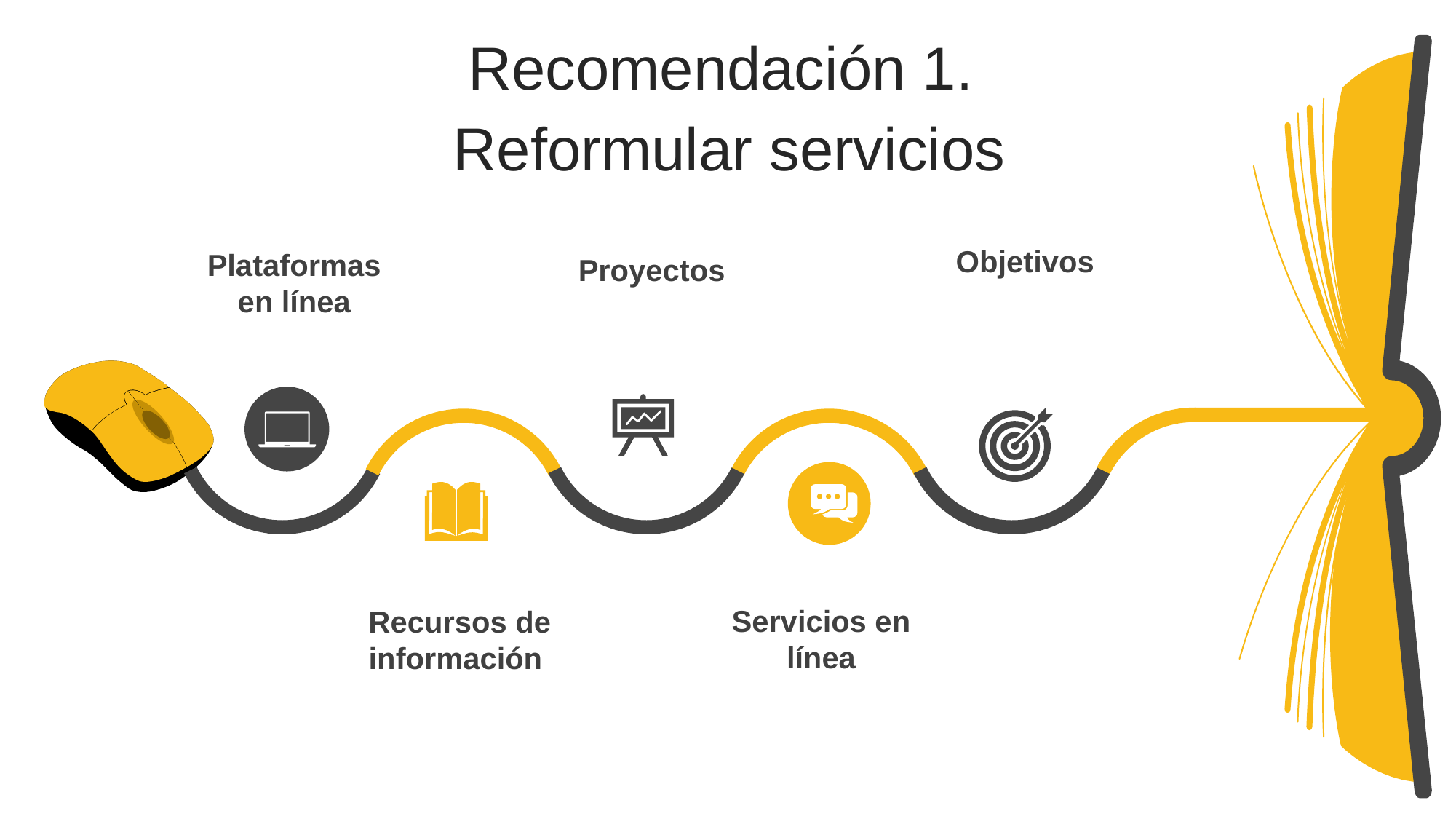

Recomendación 1.
Reformular servicios
Objetivos
Plataformas en línea
Proyectos

Servicios en línea
Recursos de información